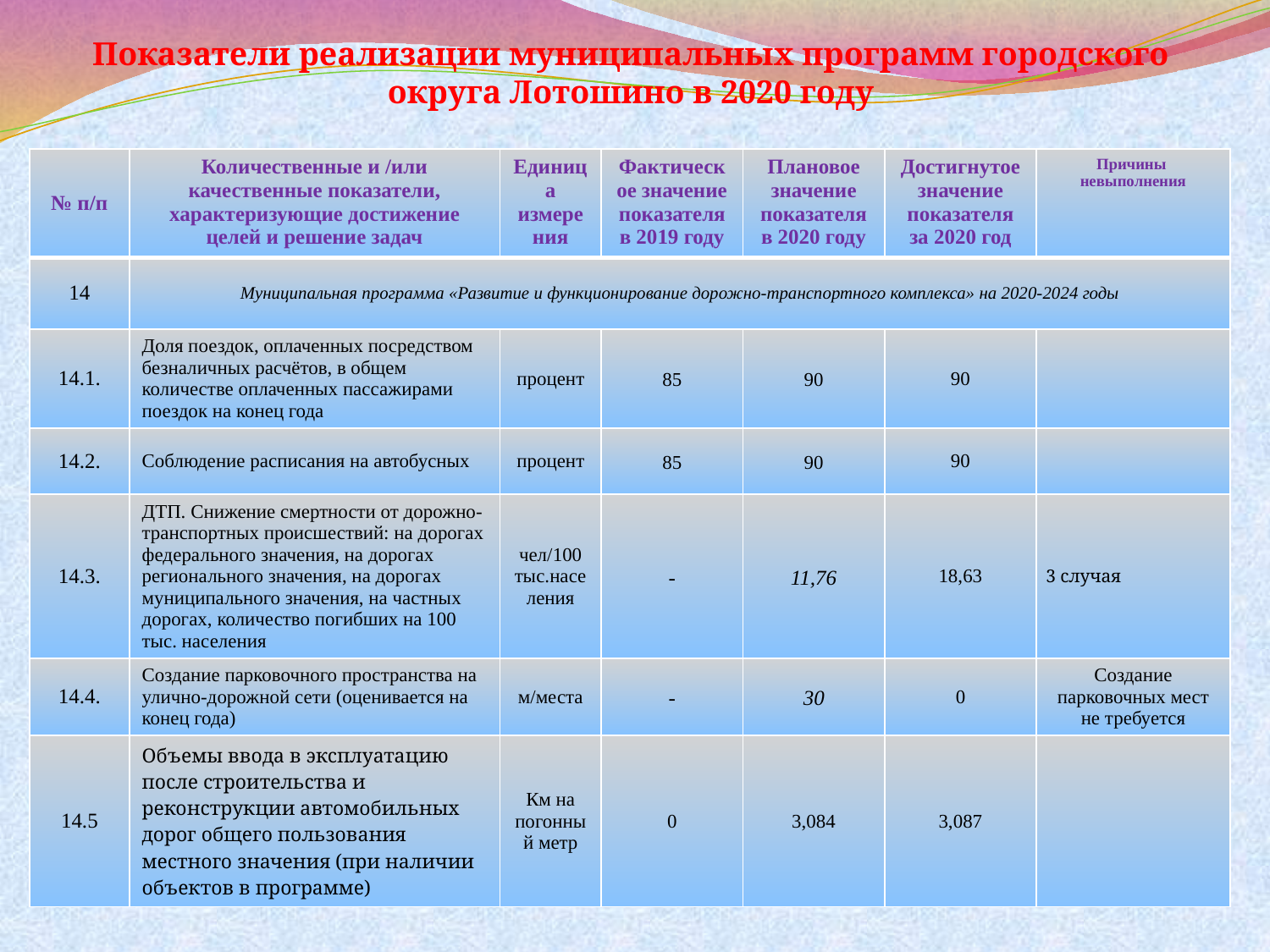

# Показатели реализации муниципальных программ городского округа Лотошино в 2020 году
| № п/п | Количественные и /или качественные показатели, характеризующие достижение целей и решение задач | Единица измерения | Фактическое значение показателя в 2019 году | Плановое значение показателя в 2020 году | Достигнутое значение показателя за 2020 год | Причины невыполнения |
| --- | --- | --- | --- | --- | --- | --- |
| 14 | Муниципальная программа «Развитие и функционирование дорожно-транспортного комплекса» на 2020-2024 годы |  |  |  |  |  |
| 14.1. | Доля поездок, оплаченных посредством безналичных расчётов, в общем количестве оплаченных пассажирами поездок на конец года | процент | 85 | 90 | 90 |  |
| 14.2. | Соблюдение расписания на автобусных | процент | 85 | 90 | 90 |  |
| 14.3. | ДТП. Снижение смертности от дорожно-транспортных происшествий: на дорогах федерального значения, на дорогах регионального значения, на дорогах муниципального значения, на частных дорогах, количество погибших на 100 тыс. населения | чел/100 тыс.населения | - | 11,76 | 18,63 | 3 случая |
| 14.4. | Создание парковочного пространства на улично-дорожной сети (оценивается на конец года) | м/места | - | 30 | 0 | Создание парковочных мест не требуется |
| 14.5 | Объемы ввода в эксплуатацию после строительства и реконструкции автомобильных дорог общего пользования местного значения (при наличии объектов в программе) | Км на погонный метр | 0 | 3,084 | 3,087 |  |